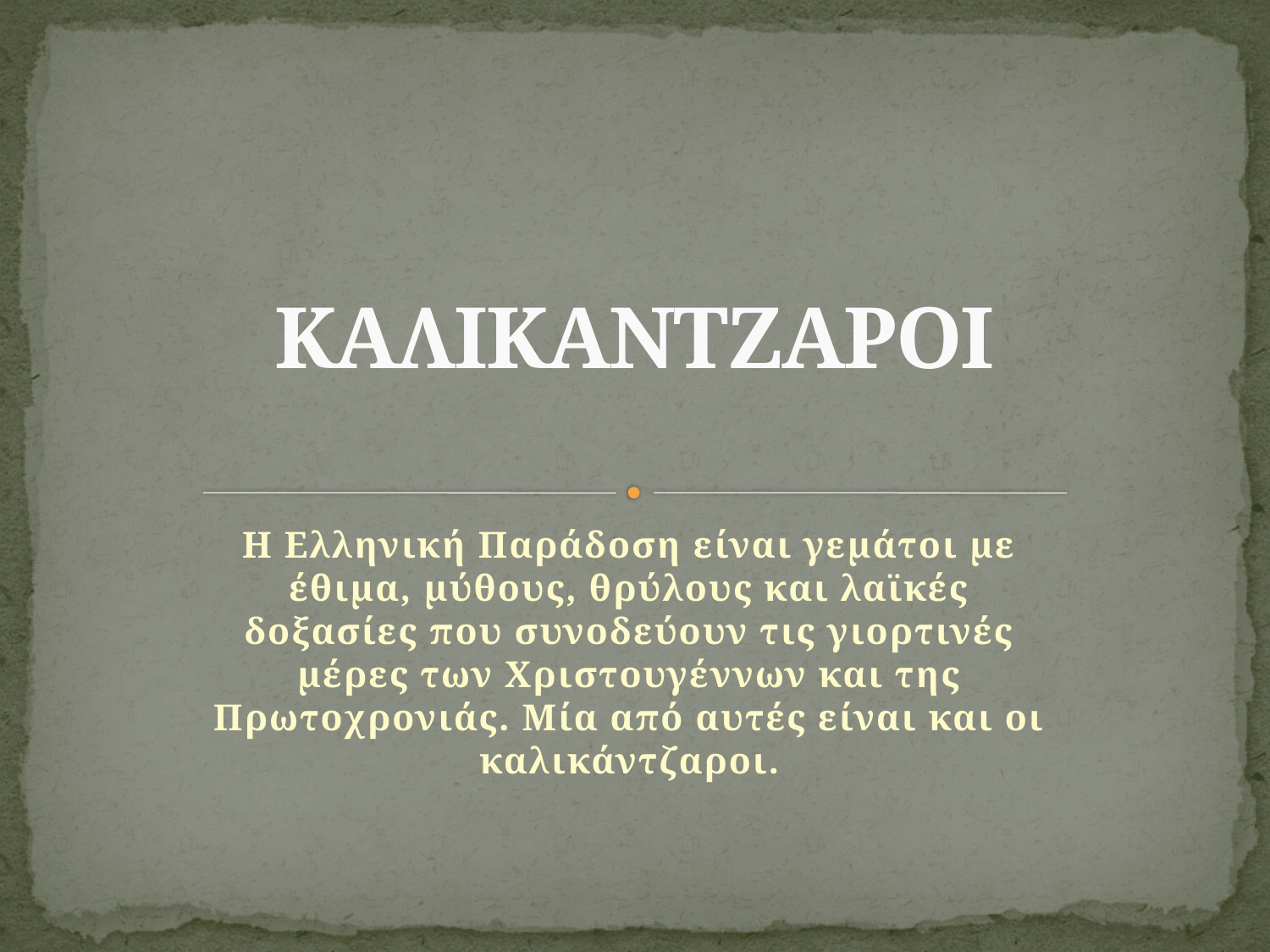

# ΚΑΛΙΚΑΝΤΖΑΡΟΙ
Η Ελληνική Παράδοση είναι γεμάτοι με έθιμα, μύθους, θρύλους και λαϊκές δοξασίες που συνοδεύουν τις γιορτινές μέρες των Χριστουγέννων και της Πρωτοχρονιάς. Μία από αυτές είναι και οι καλικάντζαροι.